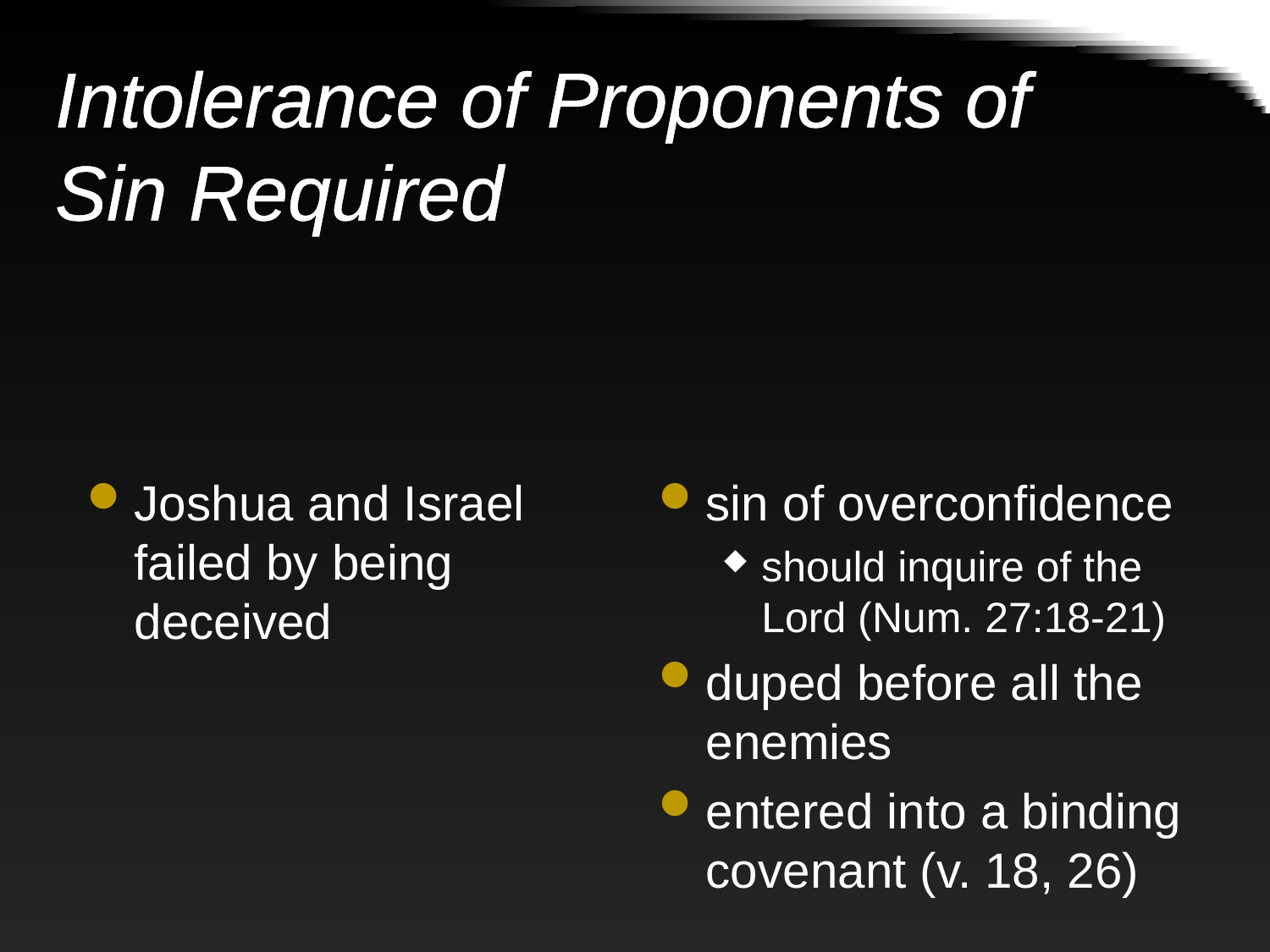

# Intolerance of Proponents of Sin Required

Joshua and Israel failed by being deceived
sin of overconfidence
should inquire of the Lord (Num. 27:18-21)
duped before all the enemies
entered into a binding covenant (v. 18, 26)